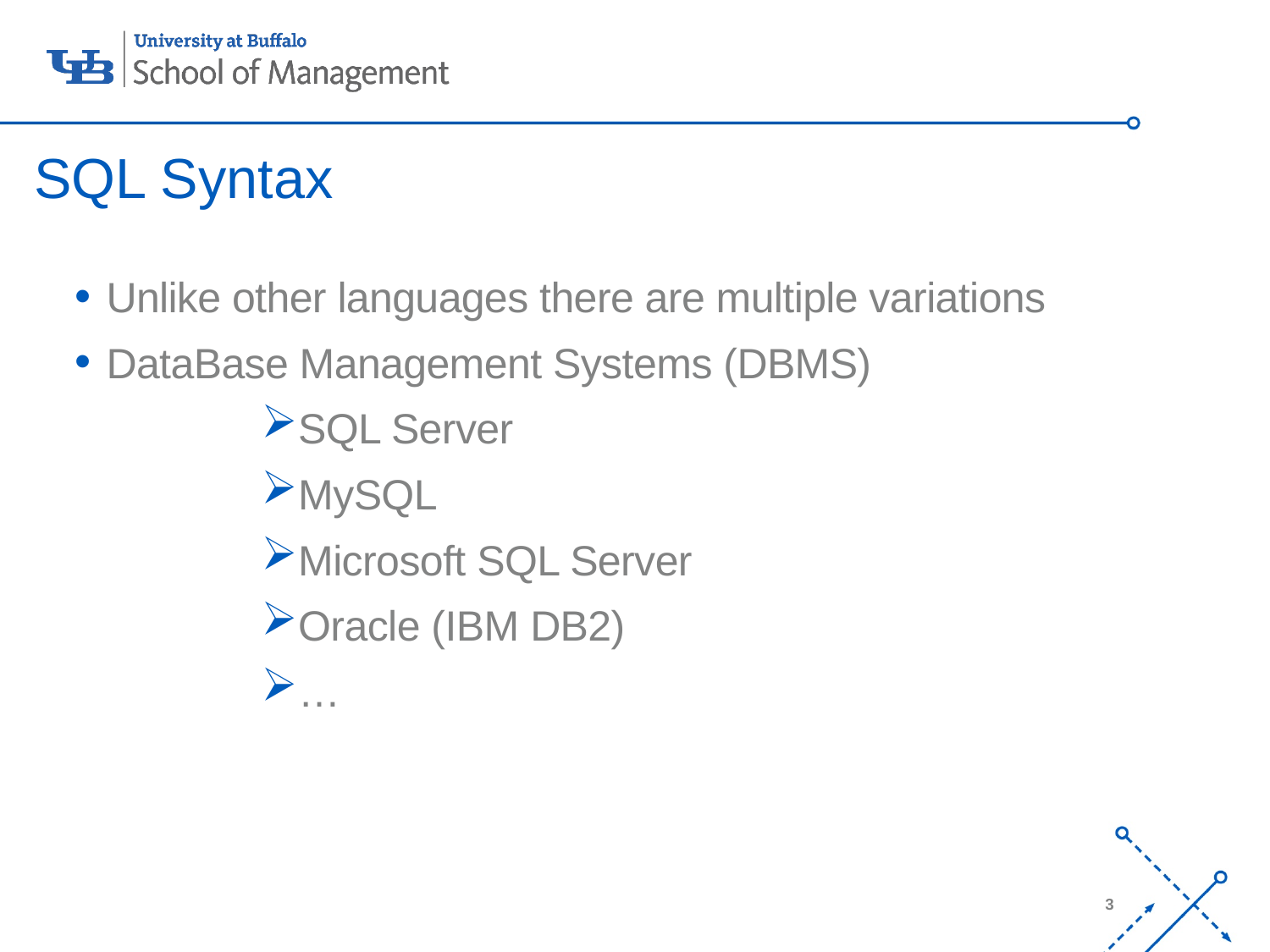

# SQL Syntax
Unlike other languages there are multiple variations
DataBase Management Systems (DBMS)
SQL Server
MySQL
Microsoft SQL Server
Oracle (IBM DB2)
…